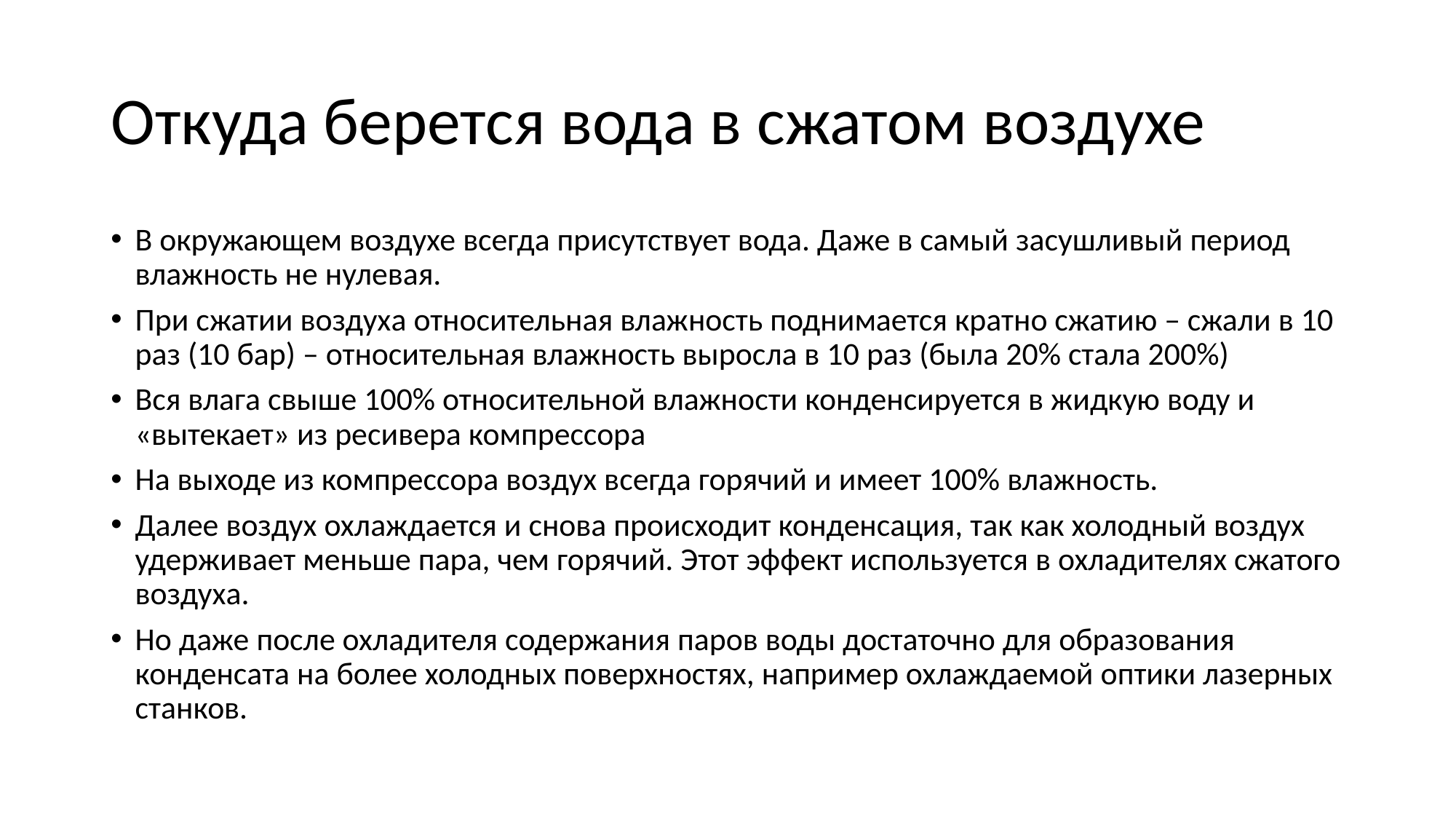

# Откуда берется вода в сжатом воздухе
В окружающем воздухе всегда присутствует вода. Даже в самый засушливый период влажность не нулевая.
При сжатии воздуха относительная влажность поднимается кратно сжатию – сжали в 10 раз (10 бар) – относительная влажность выросла в 10 раз (была 20% стала 200%)
Вся влага свыше 100% относительной влажности конденсируется в жидкую воду и «вытекает» из ресивера компрессора
На выходе из компрессора воздух всегда горячий и имеет 100% влажность.
Далее воздух охлаждается и снова происходит конденсация, так как холодный воздух удерживает меньше пара, чем горячий. Этот эффект используется в охладителях сжатого воздуха.
Но даже после охладителя содержания паров воды достаточно для образования конденсата на более холодных поверхностях, например охлаждаемой оптики лазерных станков.